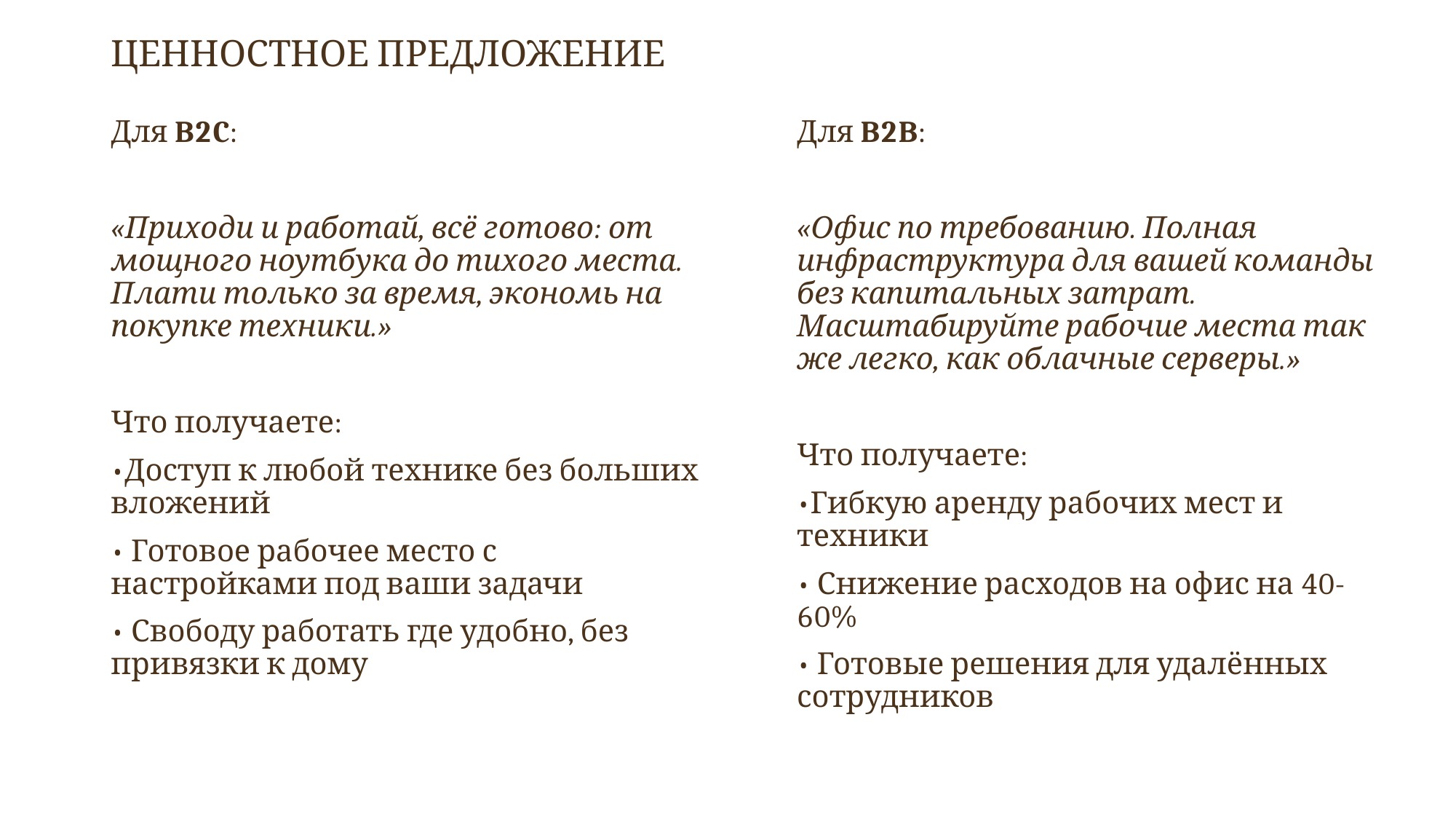

# Ценностное предложение
Для B2C:

«Приходи и работай, всё готово: от мощного ноутбука до тихого места. Плати только за время, экономь на покупке техники.»

Что получаете:
•Доступ к любой технике без больших вложений
• Готовое рабочее место с настройками под ваши задачи
• Свободу работать где удобно, без привязки к дому

Для B2B:

«Офис по требованию. Полная инфраструктура для вашей команды без капитальных затрат. Масштабируйте рабочие места так же легко, как облачные серверы.»

Что получаете:
•Гибкую аренду рабочих мест и техники
• Снижение расходов на офис на 40-60%
• Готовые решения для удалённых сотрудников